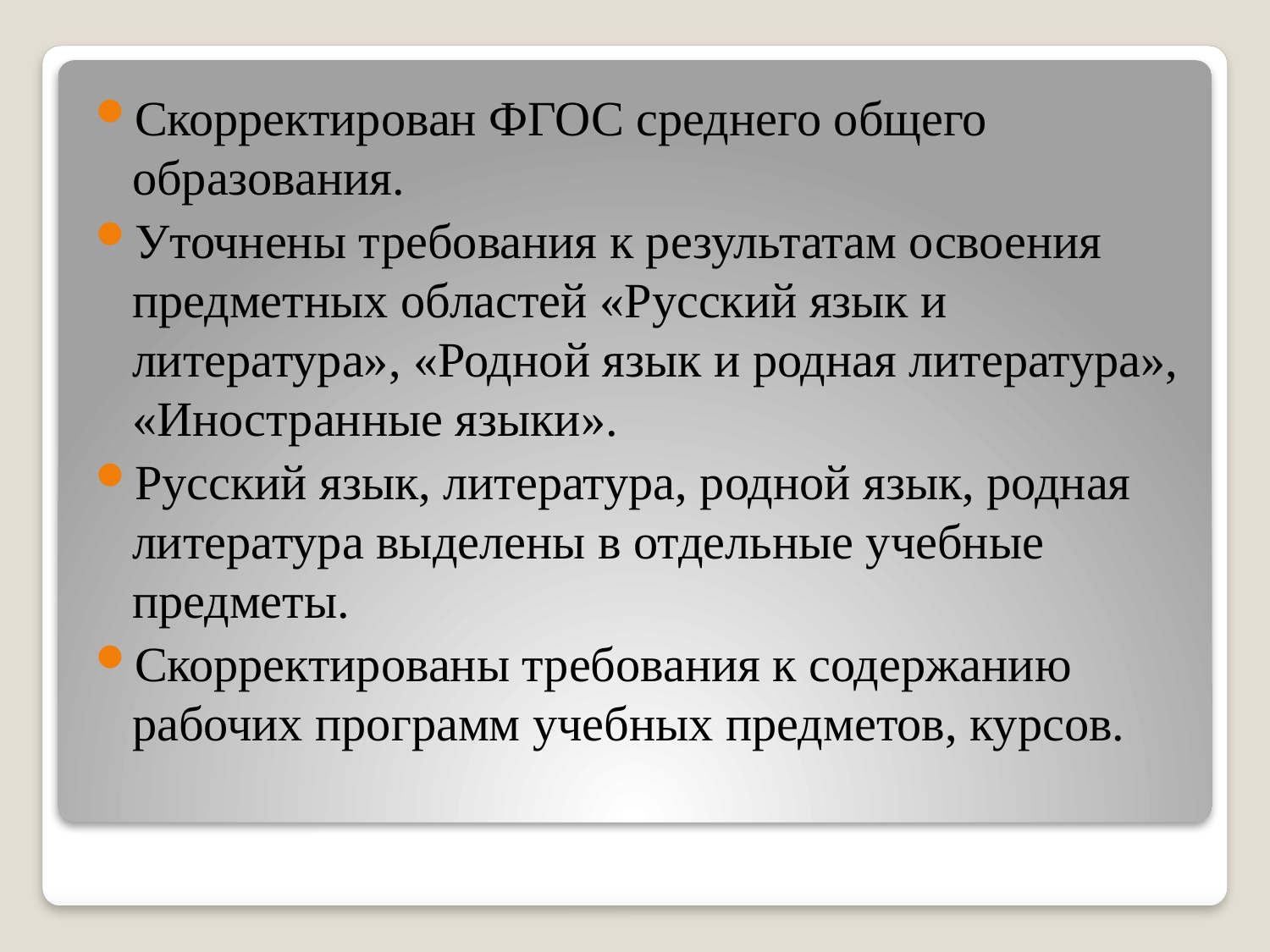

Скорректирован ФГОС среднего общего образования.
Уточнены требования к результатам освоения предметных областей «Русский язык и литература», «Родной язык и родная литература», «Иностранные языки».
Русский язык, литература, родной язык, родная литература выделены в отдельные учебные предметы.
Скорректированы требования к содержанию рабочих программ учебных предметов, курсов.